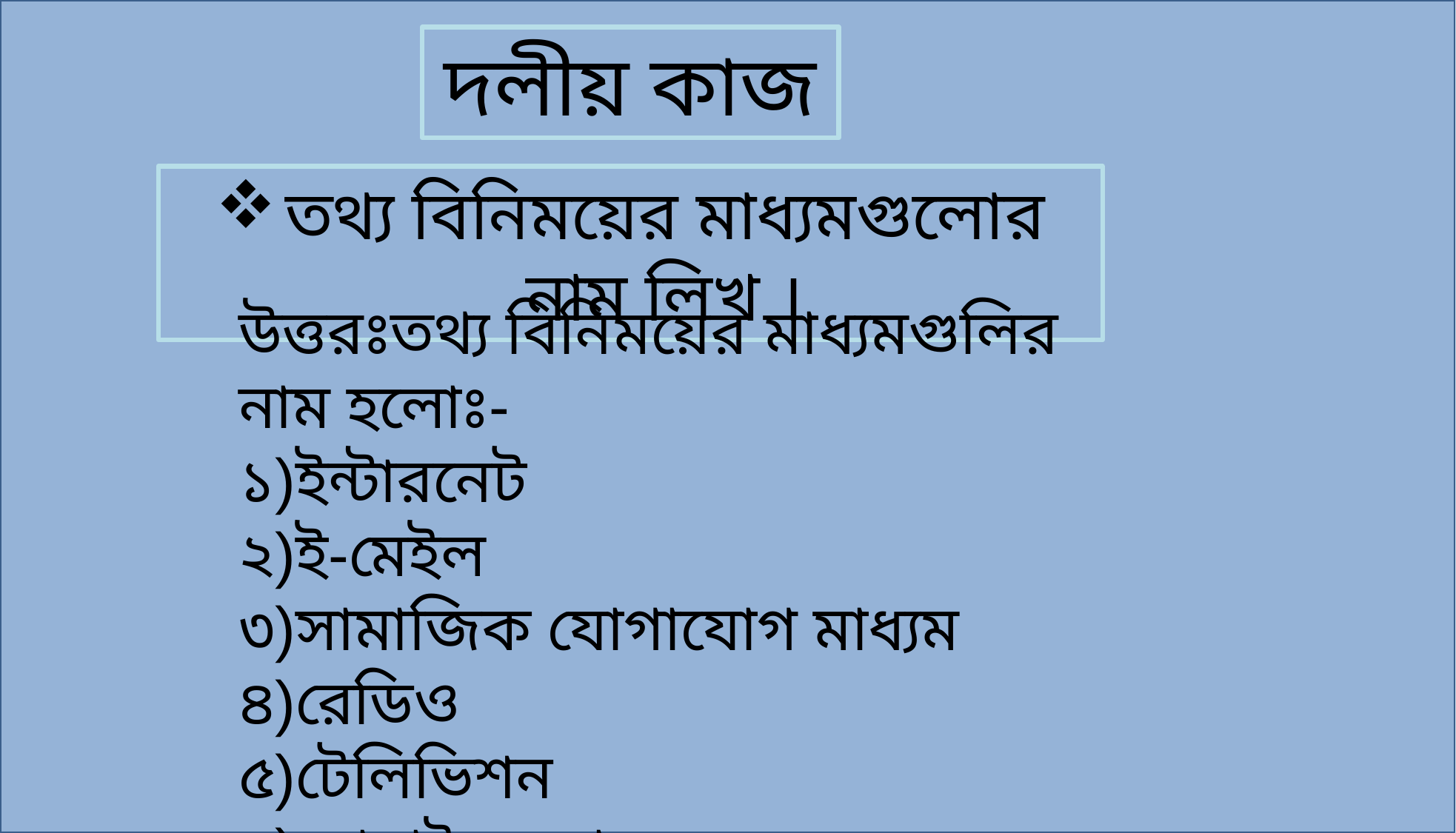

দলীয় কাজ
তথ্য বিনিময়ের মাধ্যমগুলোর নাম লিখ ।
উত্তরঃতথ্য বিনিময়ের মাধ্যমগুলির নাম হলোঃ-
১)ইন্টারনেট
২)ই-মেইল
৩)সামাজিক যোগাযোগ মাধ্যম
৪)রেডিও
৫)টেলিভিশন
৬)মোবাইল ফোন।